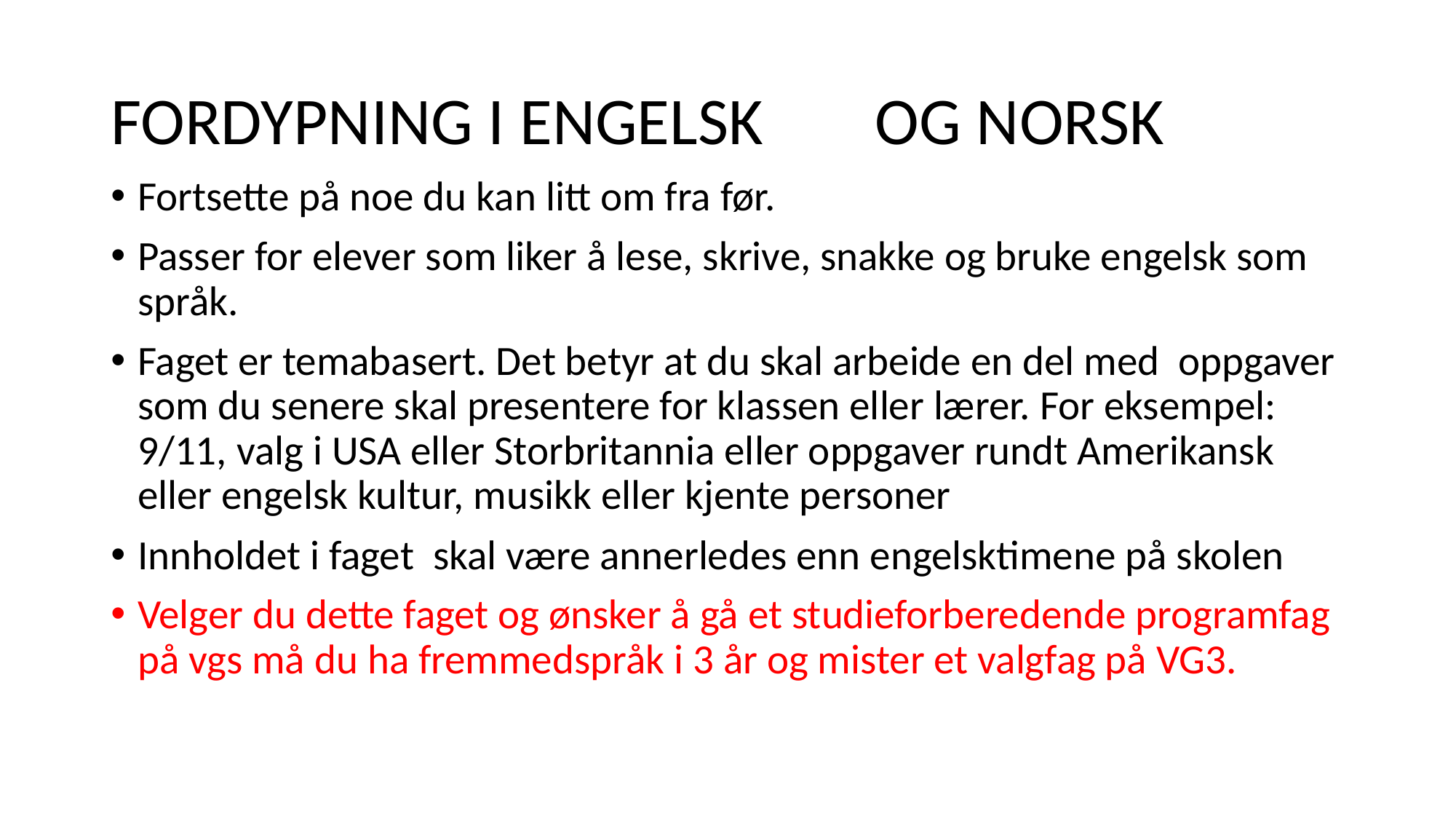

# FORDYPNING I ENGELSK 	OG NORSK
Fortsette på noe du kan litt om fra før.
Passer for elever som liker å lese, skrive, snakke og bruke engelsk som språk.
Faget er temabasert. Det betyr at du skal arbeide en del med  oppgaver som du senere skal presentere for klassen eller lærer. For eksempel: 9/11, valg i USA eller Storbritannia eller oppgaver rundt Amerikansk eller engelsk kultur, musikk eller kjente personer
Innholdet i faget  skal være annerledes enn engelsktimene på skolen
Velger du dette faget og ønsker å gå et studieforberedende programfag på vgs må du ha fremmedspråk i 3 år og mister et valgfag på VG3.